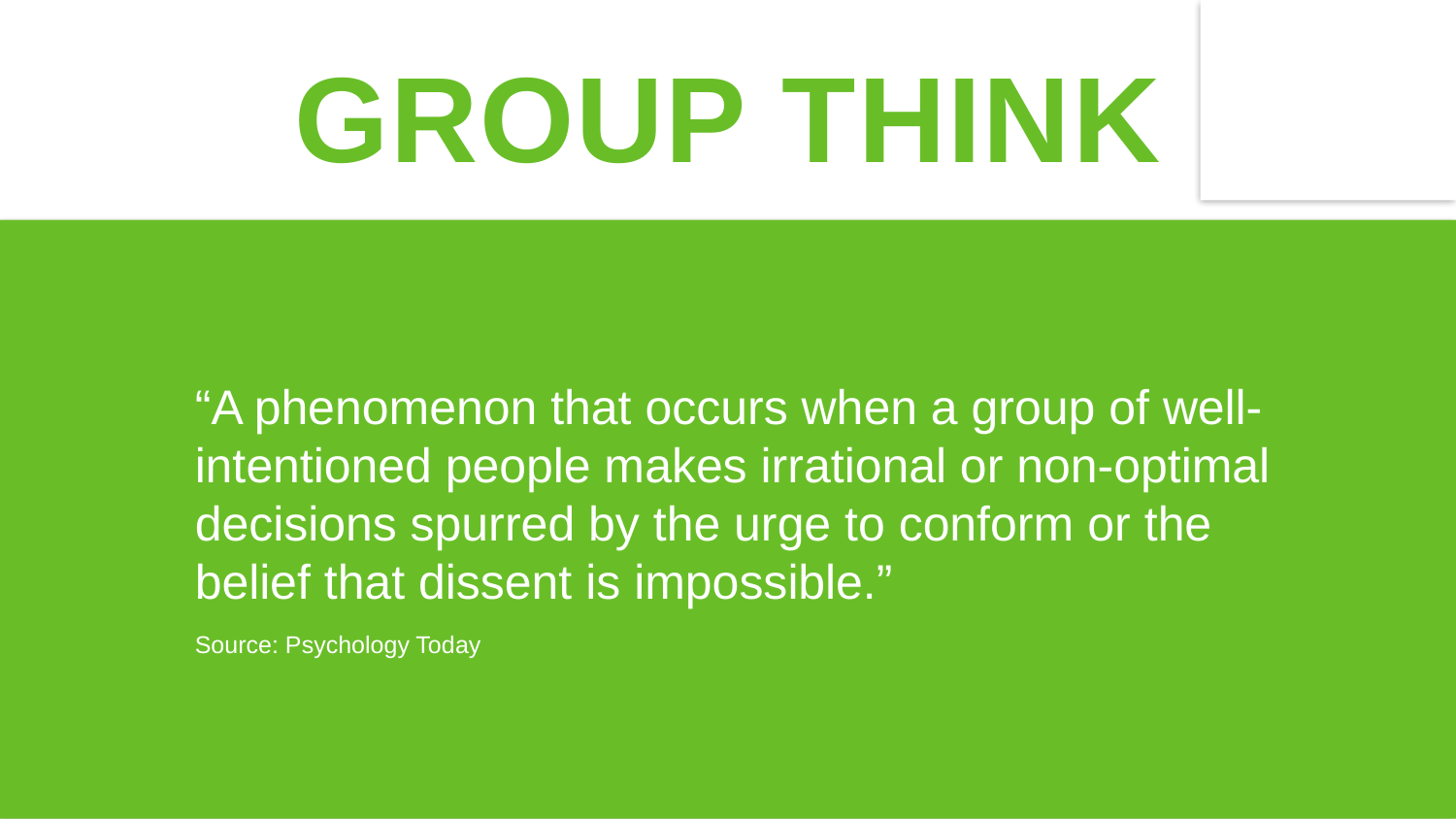

# GROUP THINK

“A phenomenon that occurs when a group of well-intentioned people makes irrational or non-optimal decisions spurred by the urge to conform or the belief that dissent is impossible.”
Source: Psychology Today